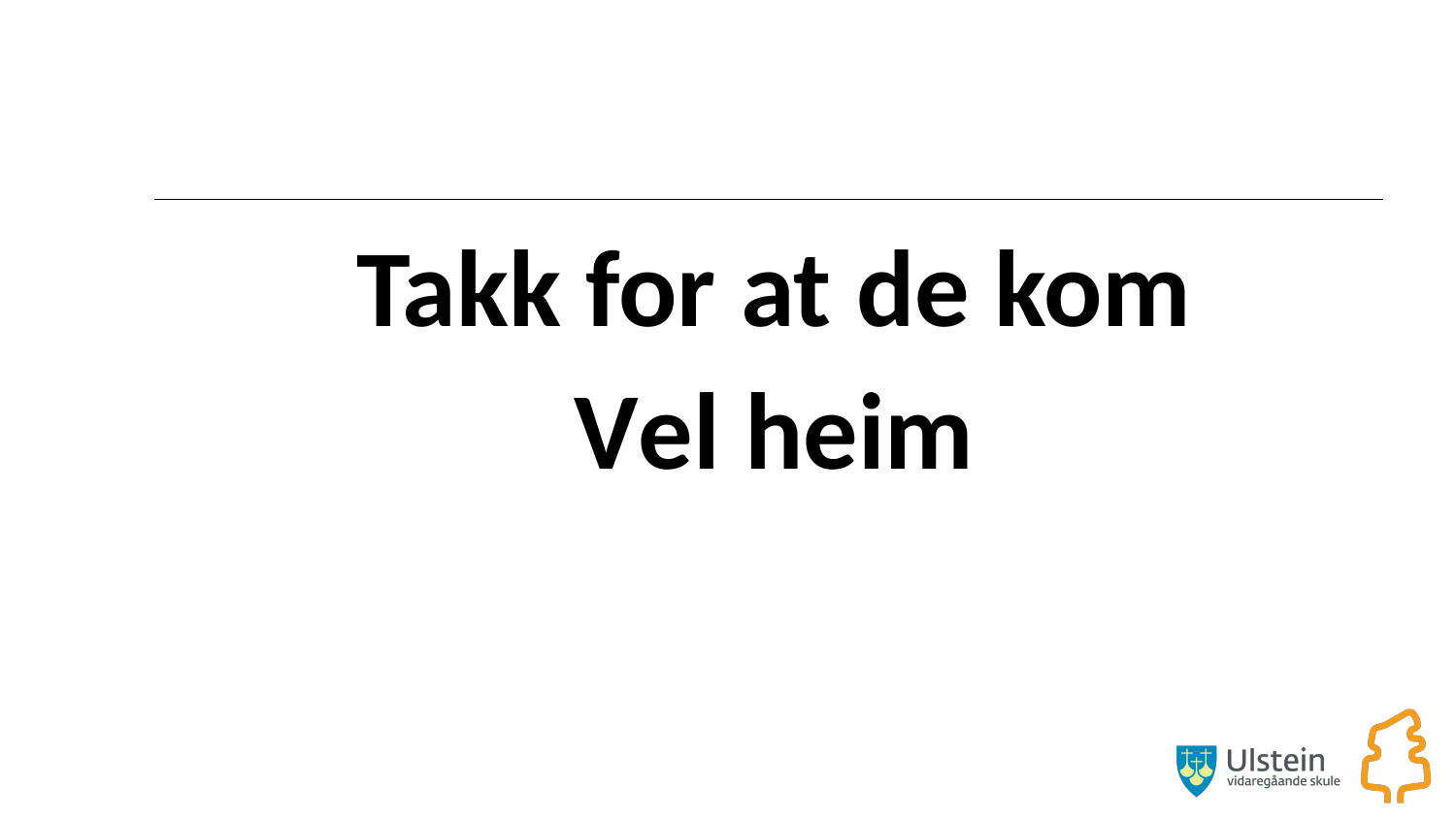

#
Takk for at de kom
Vel heim